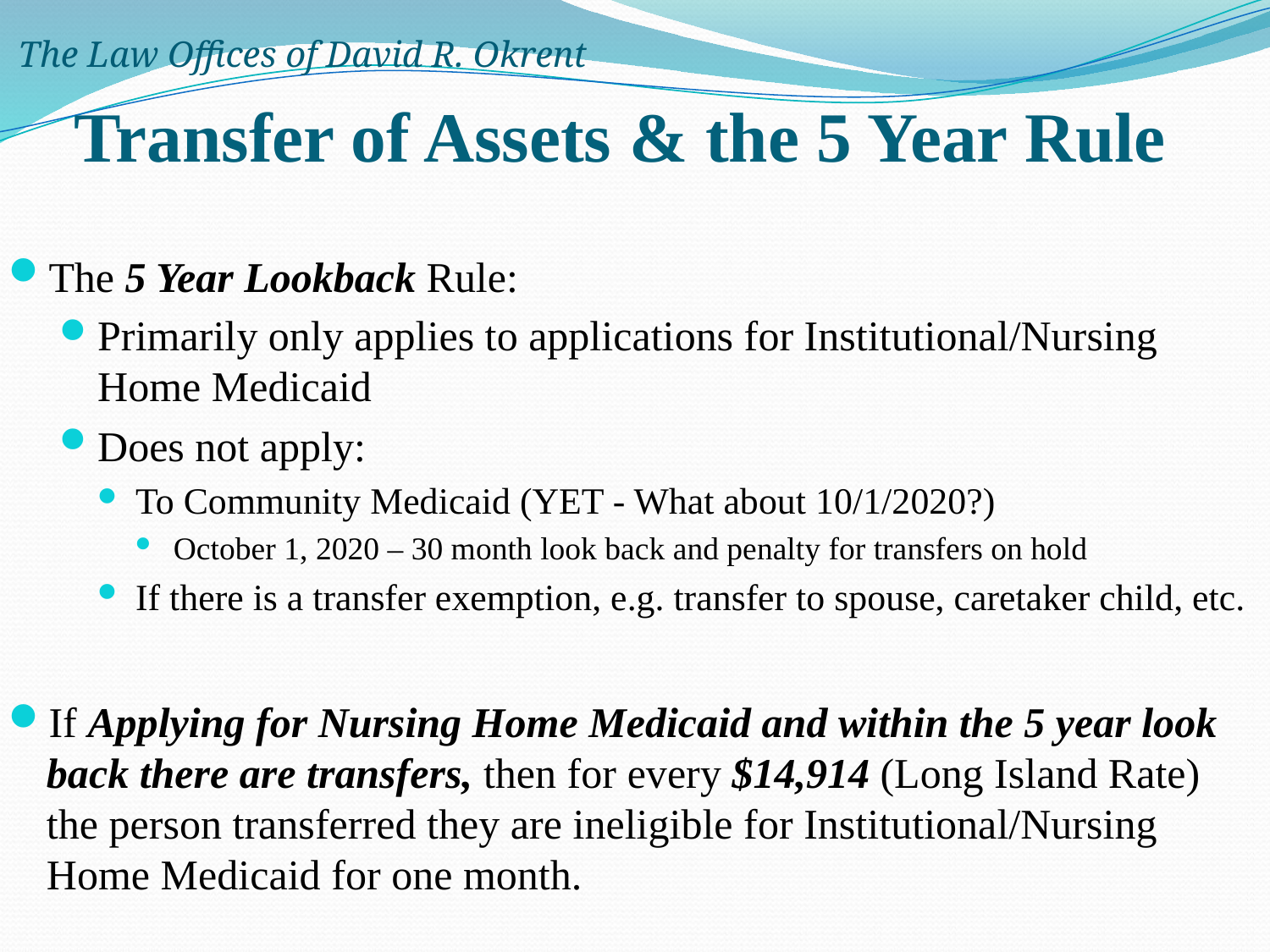

The Law Offices of David R. Okrent
# Transfer of Assets & the 5 Year Rule
The 5 Year Lookback Rule:
Primarily only applies to applications for Institutional/Nursing Home Medicaid
Does not apply:
To Community Medicaid (YET - What about 10/1/2020?)
October 1, 2020 – 30 month look back and penalty for transfers on hold
If there is a transfer exemption, e.g. transfer to spouse, caretaker child, etc.

If Applying for Nursing Home Medicaid and within the 5 year look back there are transfers, then for every $14,914 (Long Island Rate) the person transferred they are ineligible for Institutional/Nursing Home Medicaid for one month.